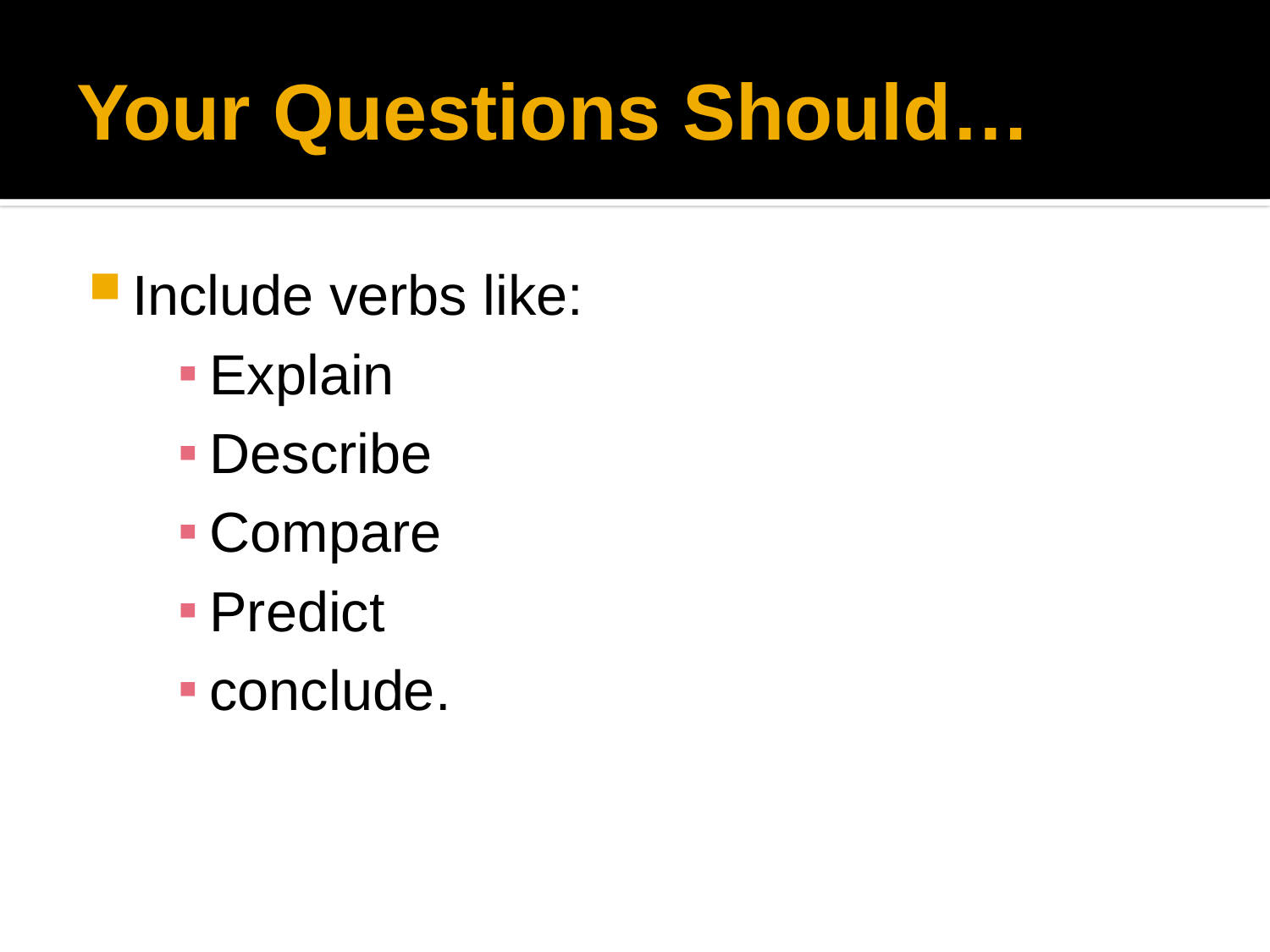

# Your Questions Should…
Include verbs like:
Explain
Describe
Compare
Predict
conclude.